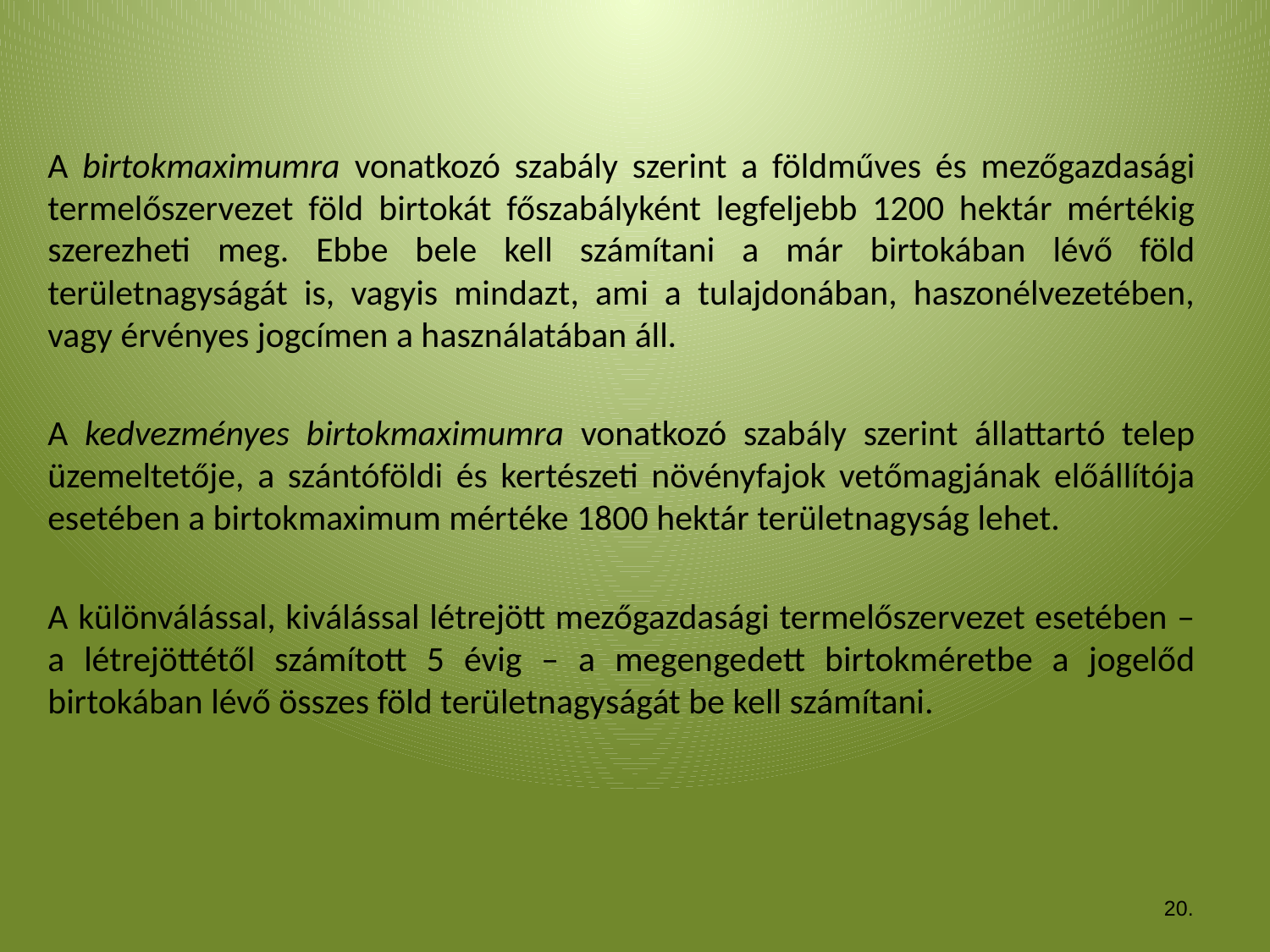

A birtokmaximumra vonatkozó szabály szerint a földműves és mezőgazdasági termelőszervezet föld birtokát főszabályként legfeljebb 1200 hektár mértékig szerezheti meg. Ebbe bele kell számítani a már birtokában lévő föld területnagyságát is, vagyis mindazt, ami a tulajdonában, haszonélvezetében, vagy érvényes jogcímen a használatában áll.

A kedvezményes birtokmaximumra vonatkozó szabály szerint állattartó telep üzemeltetője, a szántóföldi és kertészeti növényfajok vetőmagjának előállítója esetében a birtokmaximum mértéke 1800 hektár területnagyság lehet.

A különválással, kiválással létrejött mezőgazdasági termelőszervezet esetében – a létrejöttétől számított 5 évig – a megengedett birtokméretbe a jogelőd birtokában lévő összes föld területnagyságát be kell számítani.

20.